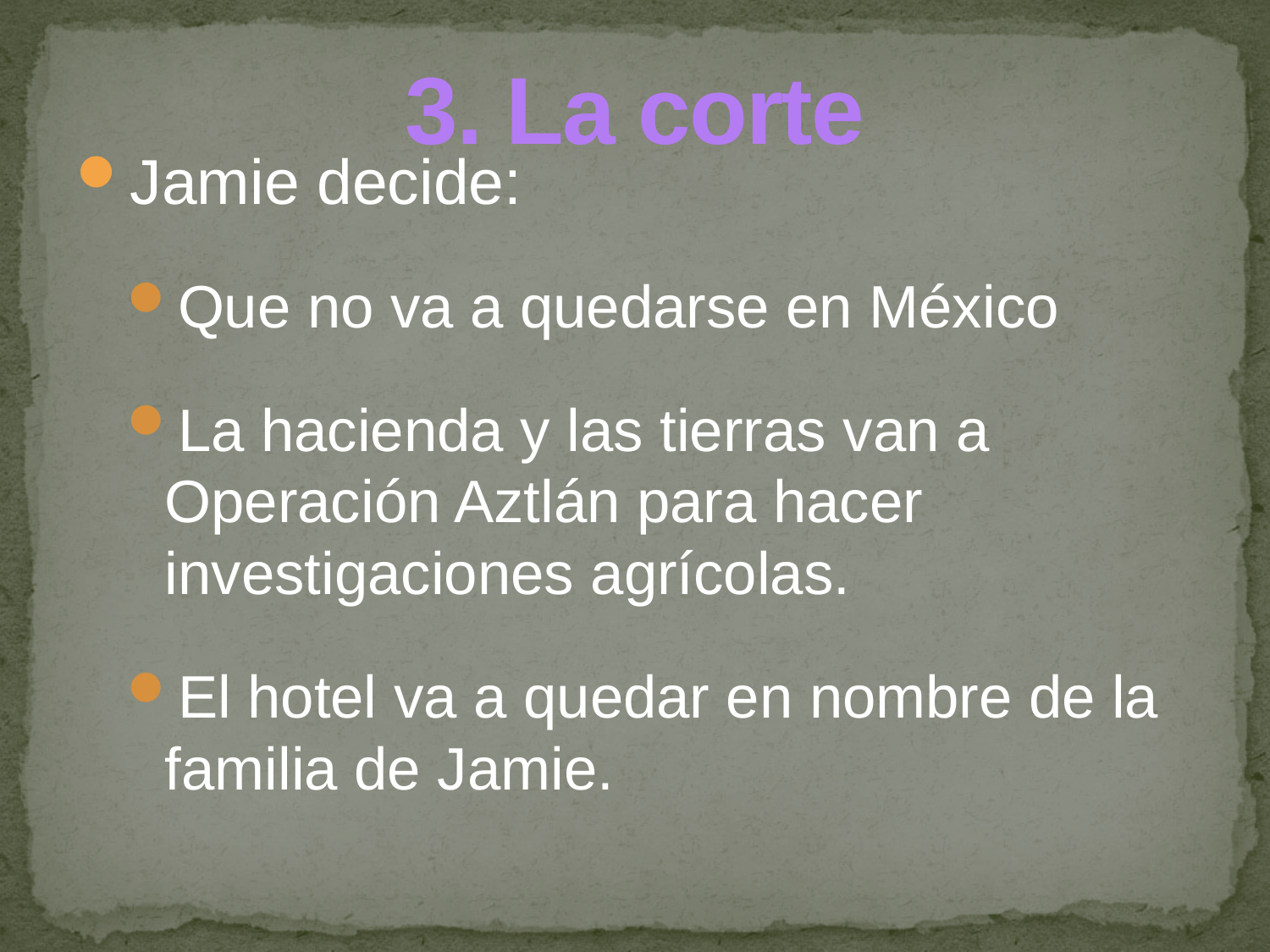

# 3. La corte
Jamie decide:
Que no va a quedarse en México
La hacienda y las tierras van a Operación Aztlán para hacer investigaciones agrícolas.
El hotel va a quedar en nombre de la familia de Jamie.